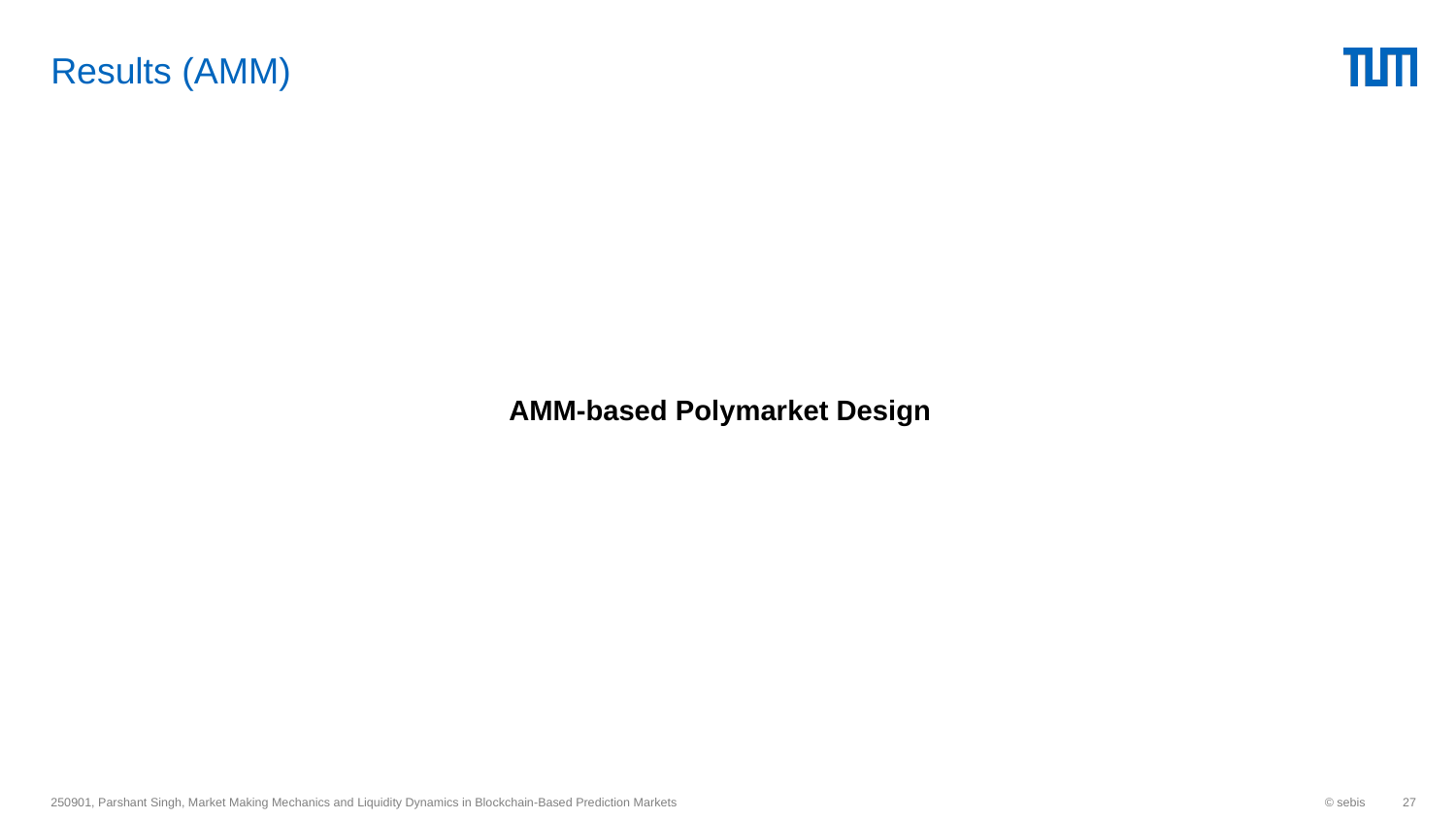

# Results (AMM)
AMM-based Polymarket Design
250901, Parshant Singh, Market Making Mechanics and Liquidity Dynamics in Blockchain-Based Prediction Markets
© sebis
27